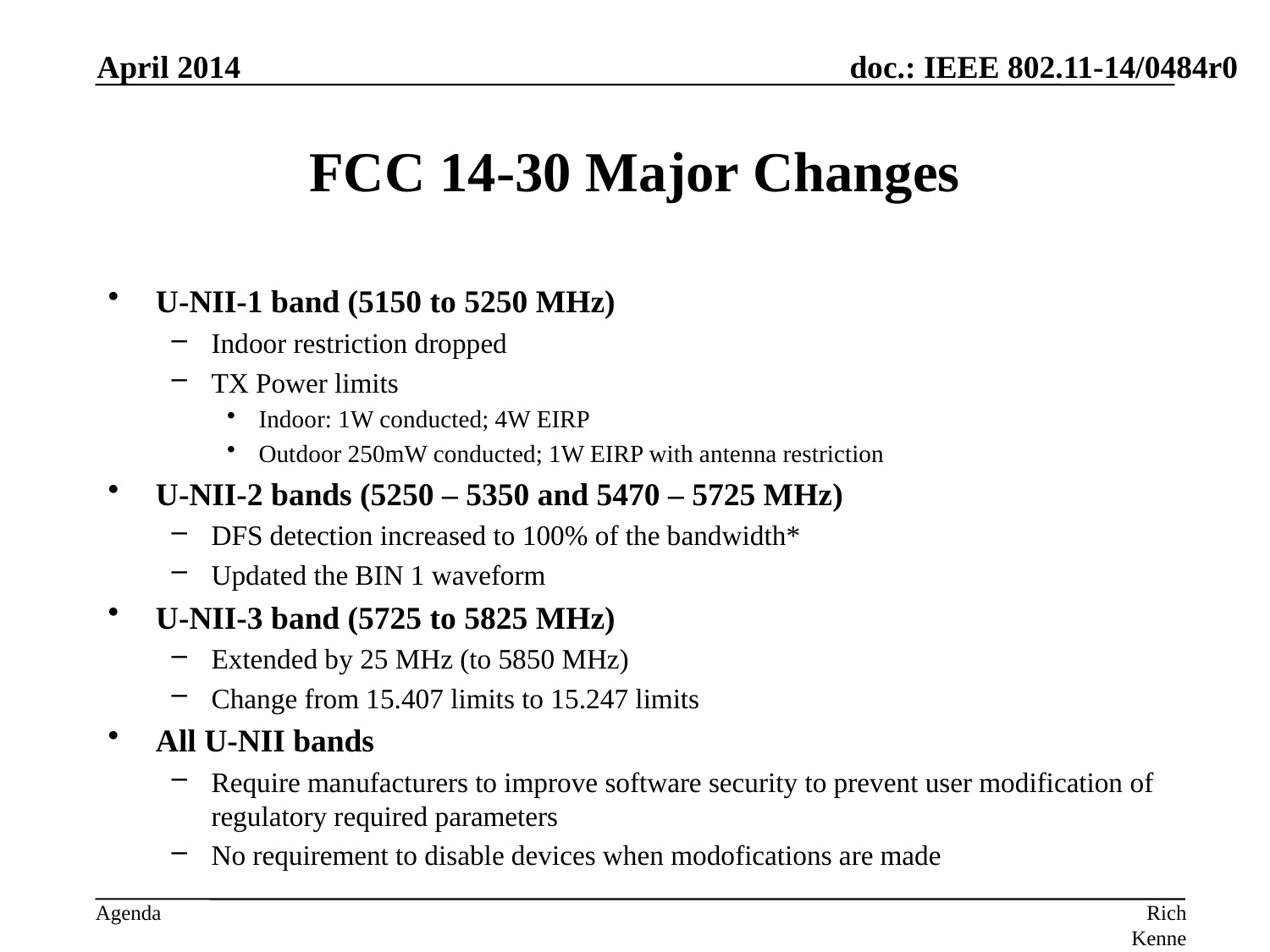

April 2014
# FCC 14-30 Major Changes
U-NII-1 band (5150 to 5250 MHz)
Indoor restriction dropped
TX Power limits
Indoor: 1W conducted; 4W EIRP
Outdoor 250mW conducted; 1W EIRP with antenna restriction
U-NII-2 bands (5250 – 5350 and 5470 – 5725 MHz)
DFS detection increased to 100% of the bandwidth*
Updated the BIN 1 waveform
U-NII-3 band (5725 to 5825 MHz)
Extended by 25 MHz (to 5850 MHz)
Change from 15.407 limits to 15.247 limits
All U-NII bands
Require manufacturers to improve software security to prevent user modification of regulatory required parameters
No requirement to disable devices when modofications are made

Rich Kennedy, MediaTek